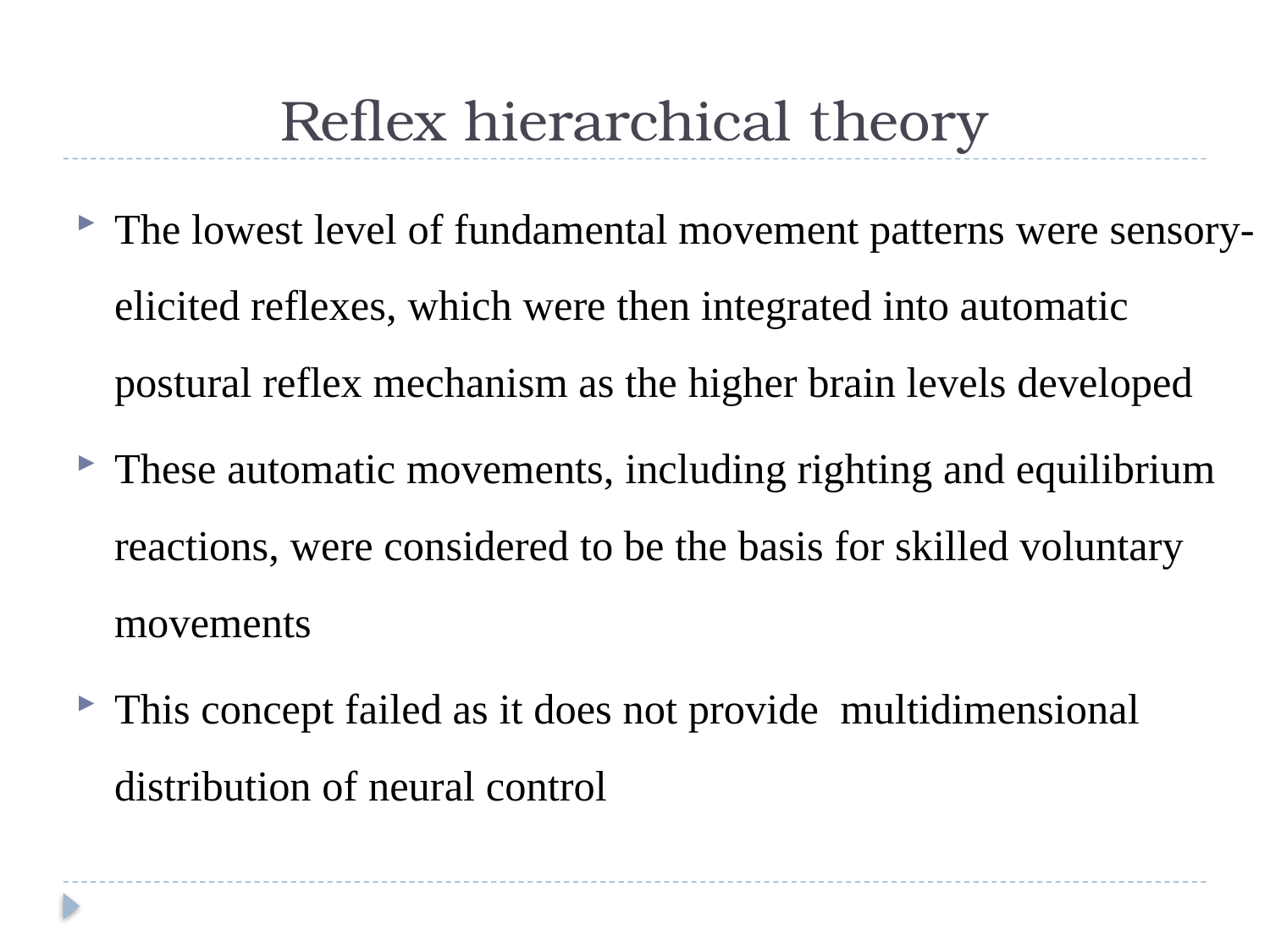

# Reflex hierarchical theory
The lowest level of fundamental movement patterns were sensory-elicited reflexes, which were then integrated into automatic postural reflex mechanism as the higher brain levels developed
These automatic movements, including righting and equilibrium reactions, were considered to be the basis for skilled voluntary movements
This concept failed as it does not provide  multidimensional distribution of neural control